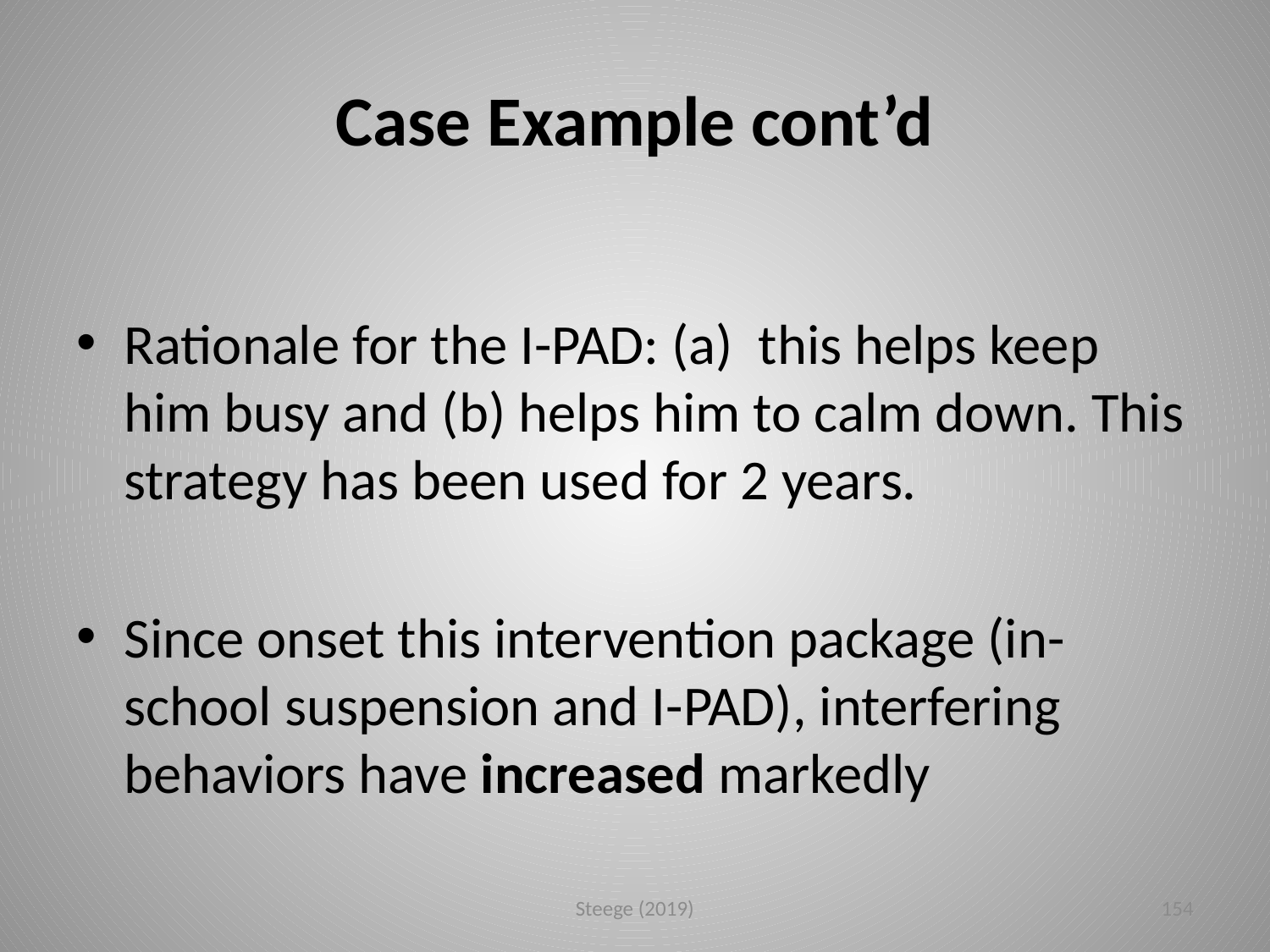

# Case Example cont’d

Rationale for the I-PAD: (a)  this helps keep him busy and (b) helps him to calm down. This strategy has been used for 2 years.

Since onset this intervention package (in-school suspension and I-PAD), interfering behaviors have increased markedly
Steege (2019)
154